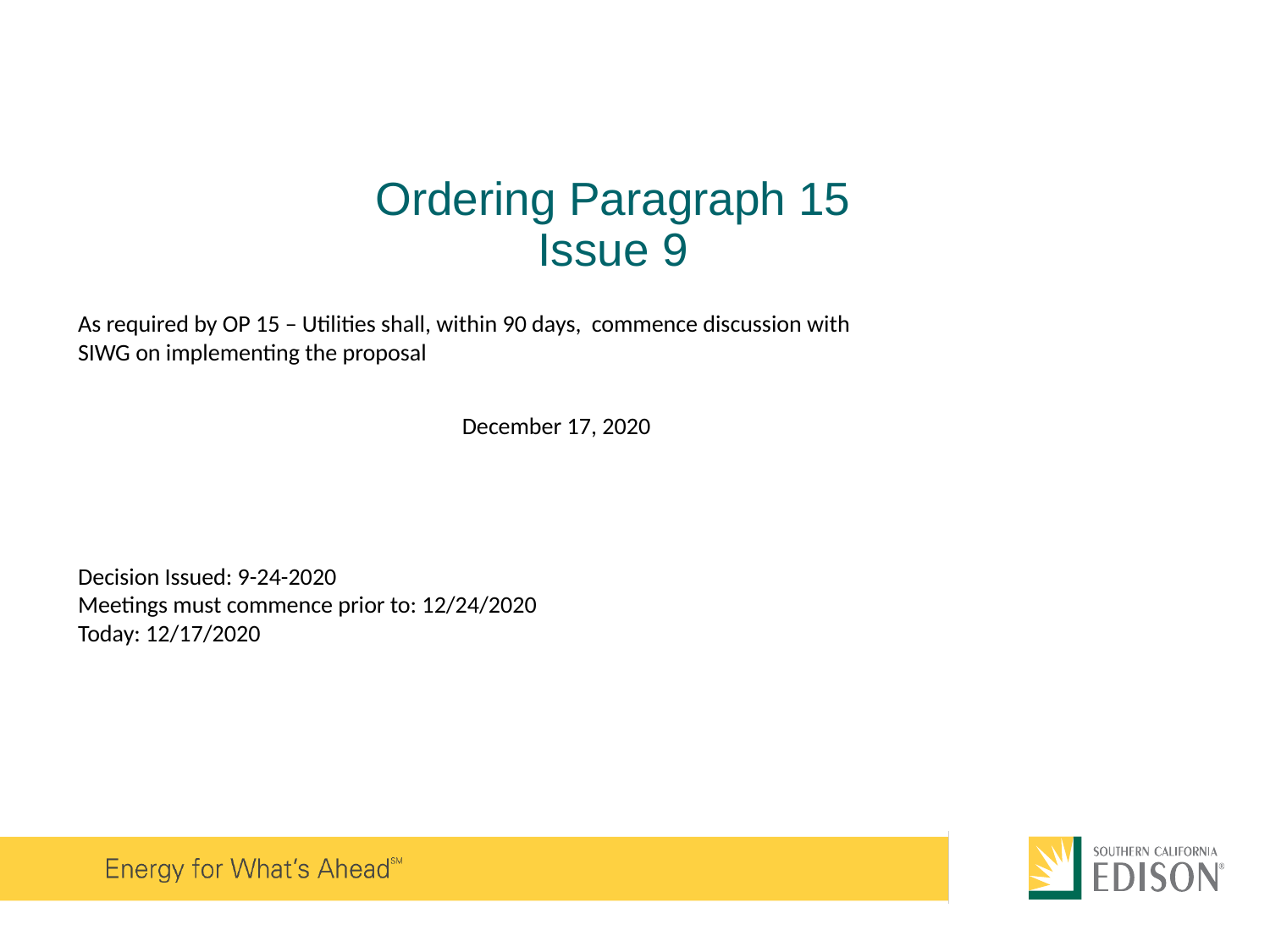

# Ordering Paragraph 15 Issue 9
As required by OP 15 – Utilities shall, within 90 days,  commence discussion with SIWG on implementing the proposal
December 17, 2020
Decision Issued: 9-24-2020
Meetings must commence prior to: 12/24/2020
Today: 12/17/2020